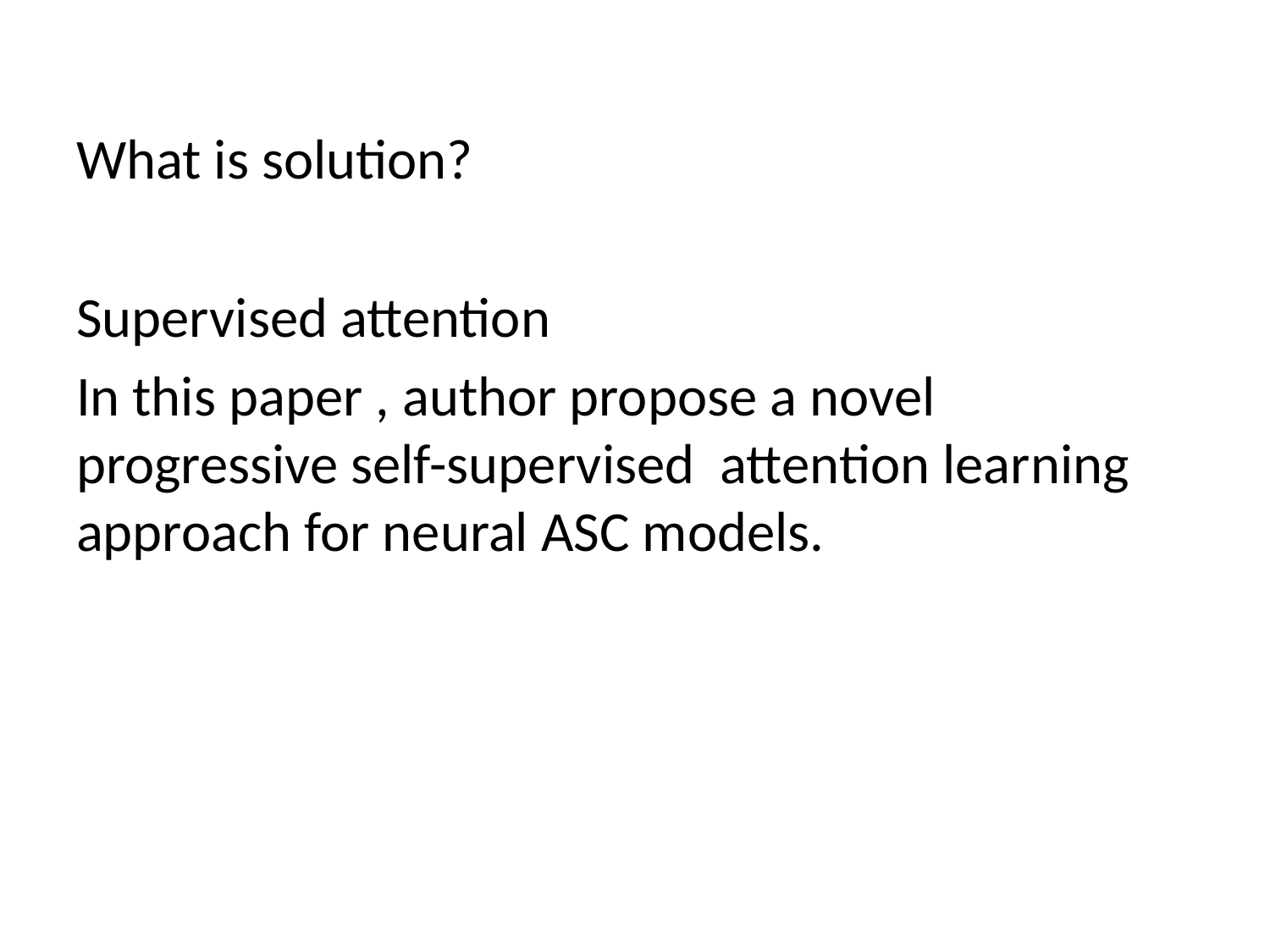

What is solution?

Supervised attention
In this paper , author propose a novel             progressive self-supervised  attention learning approach for neural ASC models.